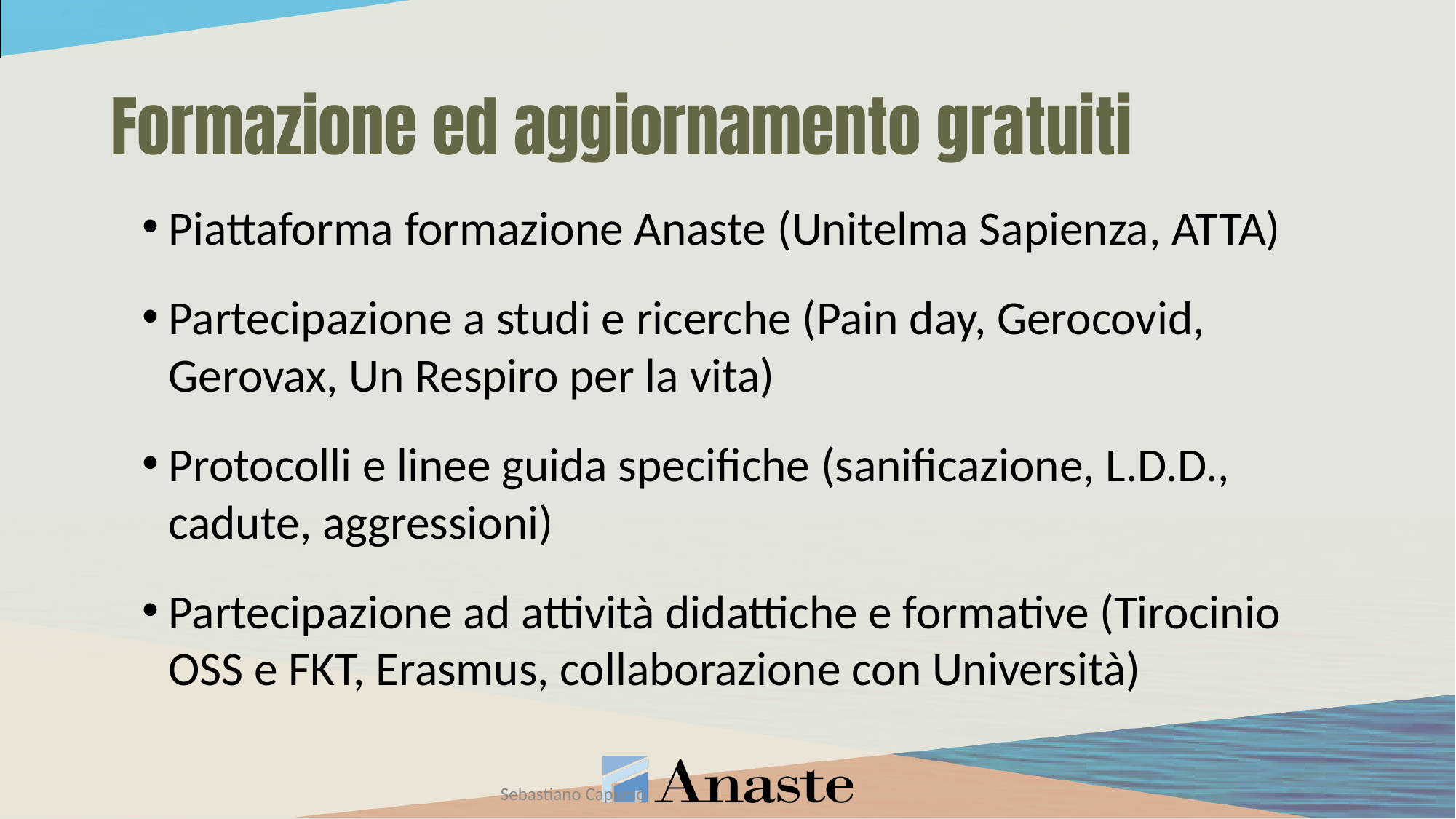

# Formazione ed aggiornamento gratuiti
Piattaforma formazione Anaste (Unitelma Sapienza, ATTA)
Partecipazione a studi e ricerche (Pain day, Gerocovid, Gerovax, Un Respiro per la vita)
Protocolli e linee guida specifiche (sanificazione, L.D.D., cadute, aggressioni)
Partecipazione ad attività didattiche e formative (Tirocinio OSS e FKT, Erasmus, collaborazione con Università)

Sebastiano Capurso